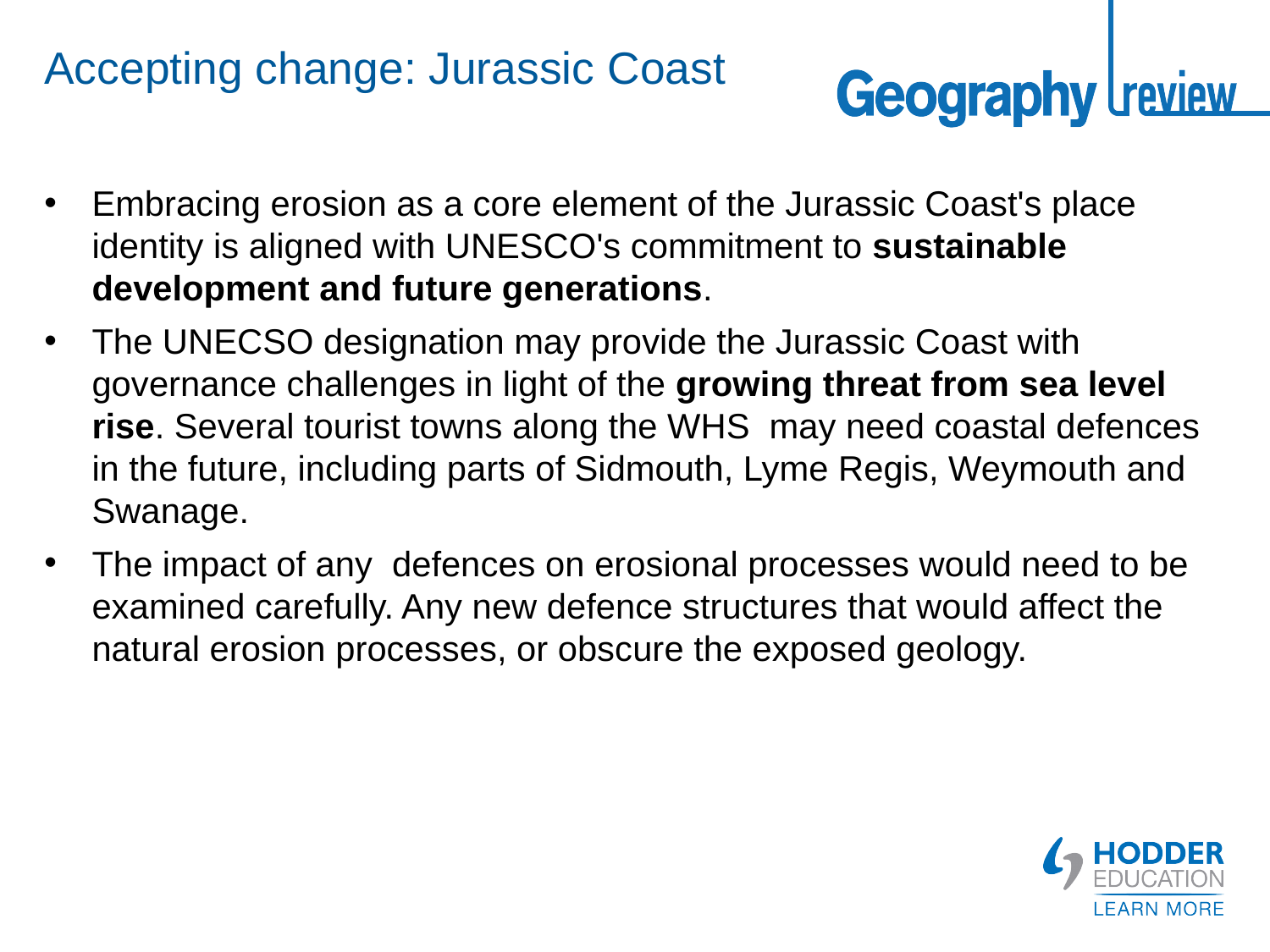

# Accepting change: Jurassic Coast
Embracing erosion as a core element of the Jurassic Coast's place identity is aligned with UNESCO's commitment to sustainable development and future generations.
The UNECSO designation may provide the Jurassic Coast with governance challenges in light of the growing threat from sea level rise. Several tourist towns along the WHS  may need coastal defences in the future, including parts of Sidmouth, Lyme Regis, Weymouth and Swanage.
The impact of any  defences on erosional processes would need to be examined carefully. Any new defence structures that would affect the natural erosion processes, or obscure the exposed geology.